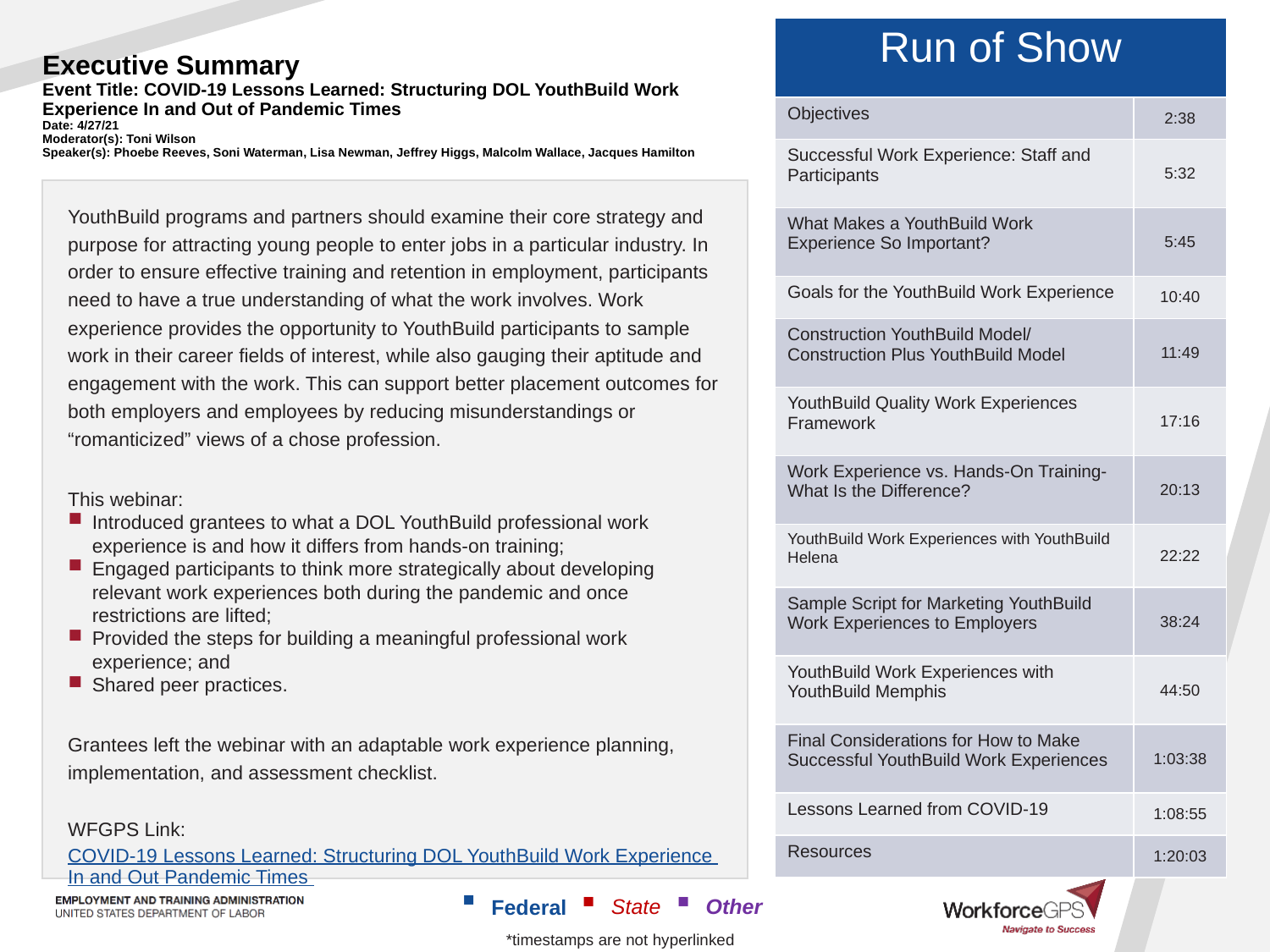

| Run of Show |  |
| --- | --- |
| Objectives | 2:38 |
| Successful Work Experience: Staff and Participants | 5:32 |
| What Makes a YouthBuild Work Experience So Important? | 5:45 |
| Goals for the YouthBuild Work Experience | 10:40 |
| Construction YouthBuild Model/ Construction Plus YouthBuild Model | 11:49 |
| YouthBuild Quality Work Experiences Framework | 17:16 |
| Work Experience vs. Hands-On Training- What Is the Difference? | 20:13 |
| YouthBuild Work Experiences with YouthBuild Helena | 22:22 |
| Sample Script for Marketing YouthBuild Work Experiences to Employers | 38:24 |
| YouthBuild Work Experiences with YouthBuild Memphis | 44:50 |
| Final Considerations for How to Make Successful YouthBuild Work Experiences | 1:03:38 |
| Lessons Learned from COVID-19 | 1:08:55 |
| Resources | 1:20:03 |
# Executive Summary Event Title: COVID-19 Lessons Learned: Structuring DOL YouthBuild Work Experience In and Out of Pandemic Times Date: 4/27/21 Moderator(s): Toni Wilson Speaker(s): Phoebe Reeves, Soni Waterman, Lisa Newman, Jeffrey Higgs, Malcolm Wallace, Jacques Hamilton
YouthBuild programs and partners should examine their core strategy and purpose for attracting young people to enter jobs in a particular industry. In order to ensure effective training and retention in employment, participants need to have a true understanding of what the work involves. Work experience provides the opportunity to YouthBuild participants to sample work in their career fields of interest, while also gauging their aptitude and engagement with the work. This can support better placement outcomes for both employers and employees by reducing misunderstandings or “romanticized” views of a chose profession.
This webinar:
Introduced grantees to what a DOL YouthBuild professional work experience is and how it differs from hands-on training;
Engaged participants to think more strategically about developing relevant work experiences both during the pandemic and once restrictions are lifted;
Provided the steps for building a meaningful professional work experience; and
Shared peer practices.
Grantees left the webinar with an adaptable work experience planning, implementation, and assessment checklist.
WFGPS Link: COVID-19 Lessons Learned: Structuring DOL YouthBuild Work Experience In and Out Pandemic Times